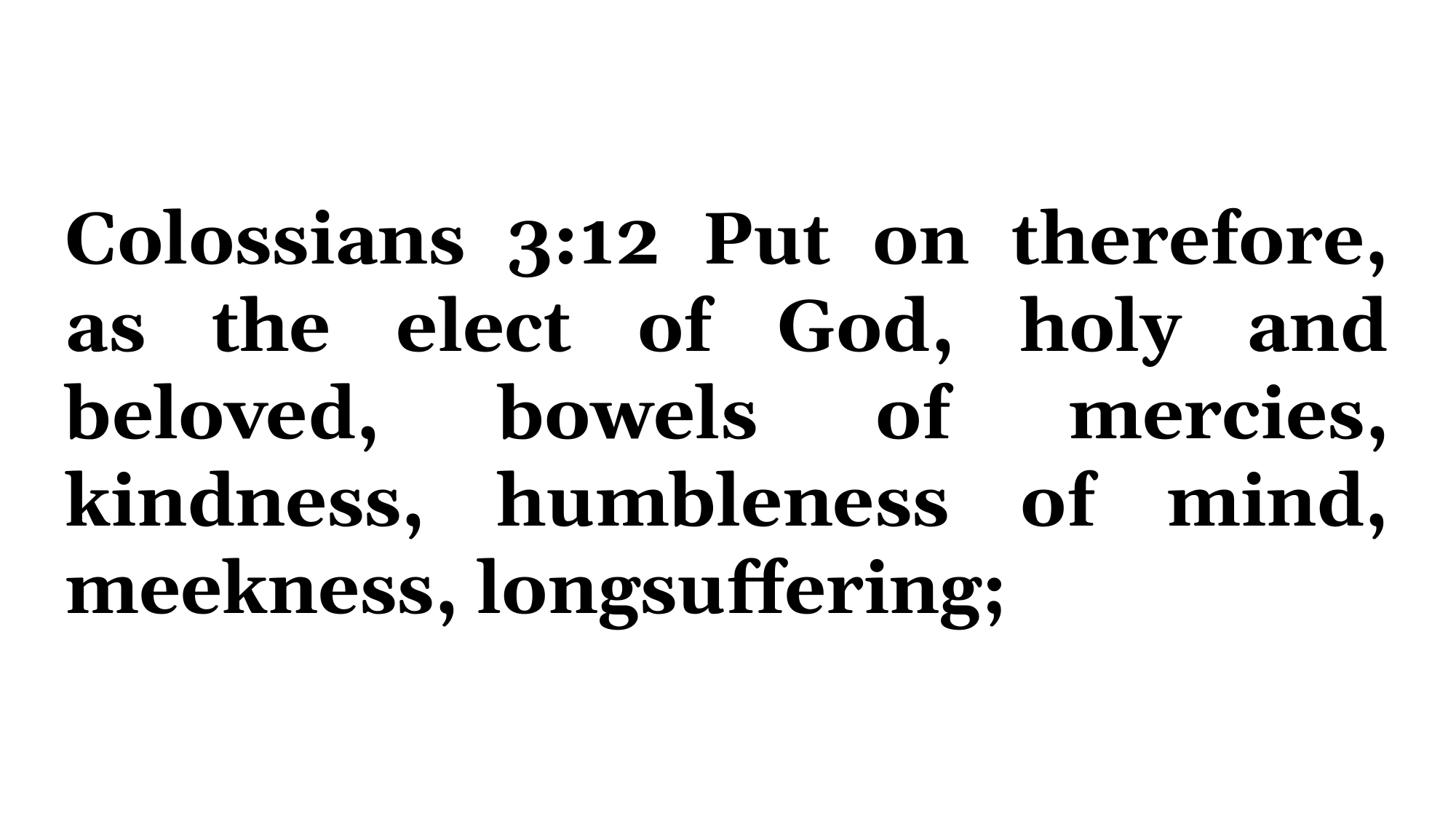

Colossians 3:12 Put on therefore, as the elect of God, holy and beloved, bowels of mercies, kindness, humbleness of mind, meekness, longsuffering;